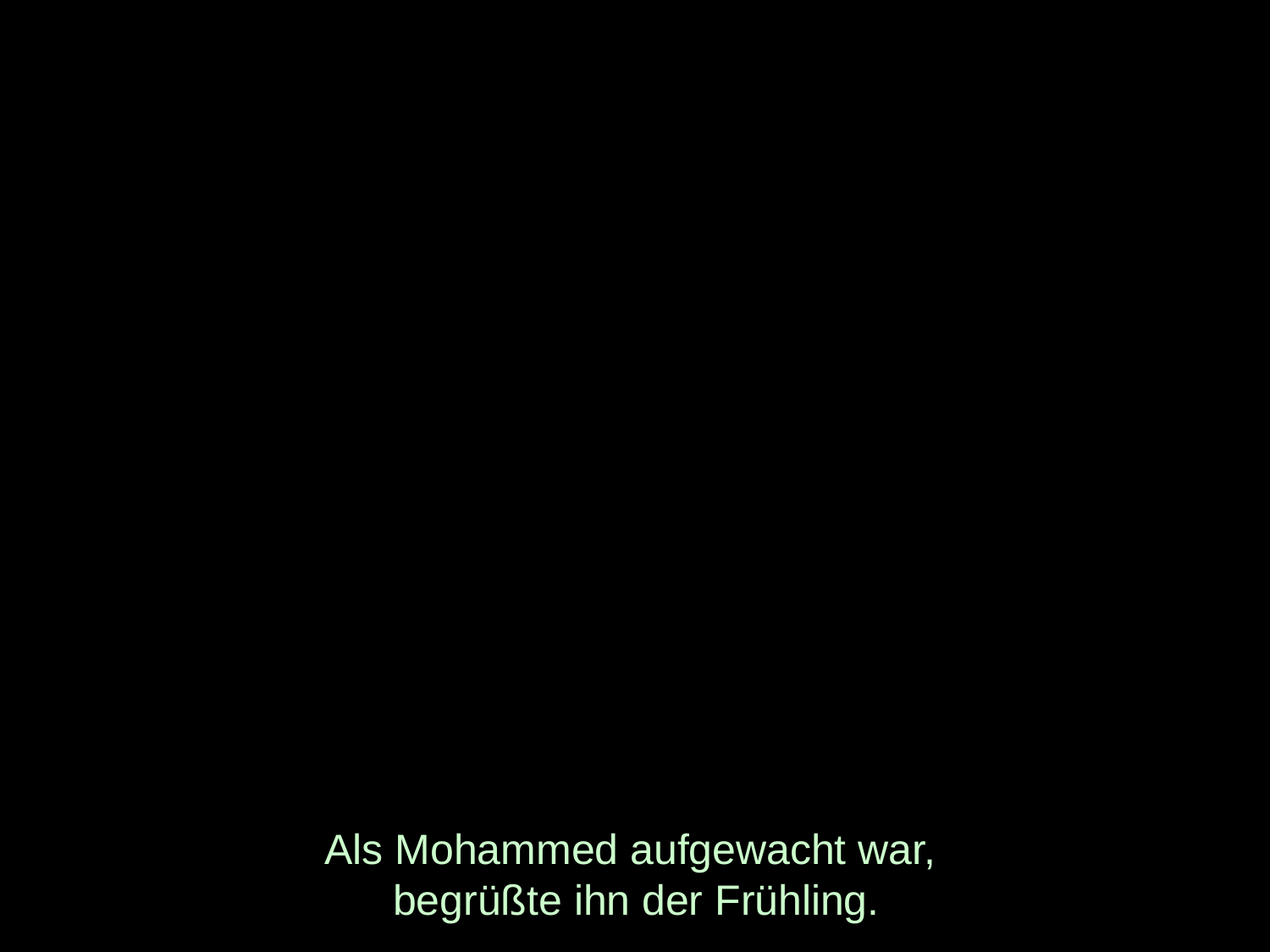

# Als Mohammed aufgewacht war, begrüßte ihn der Frühling.